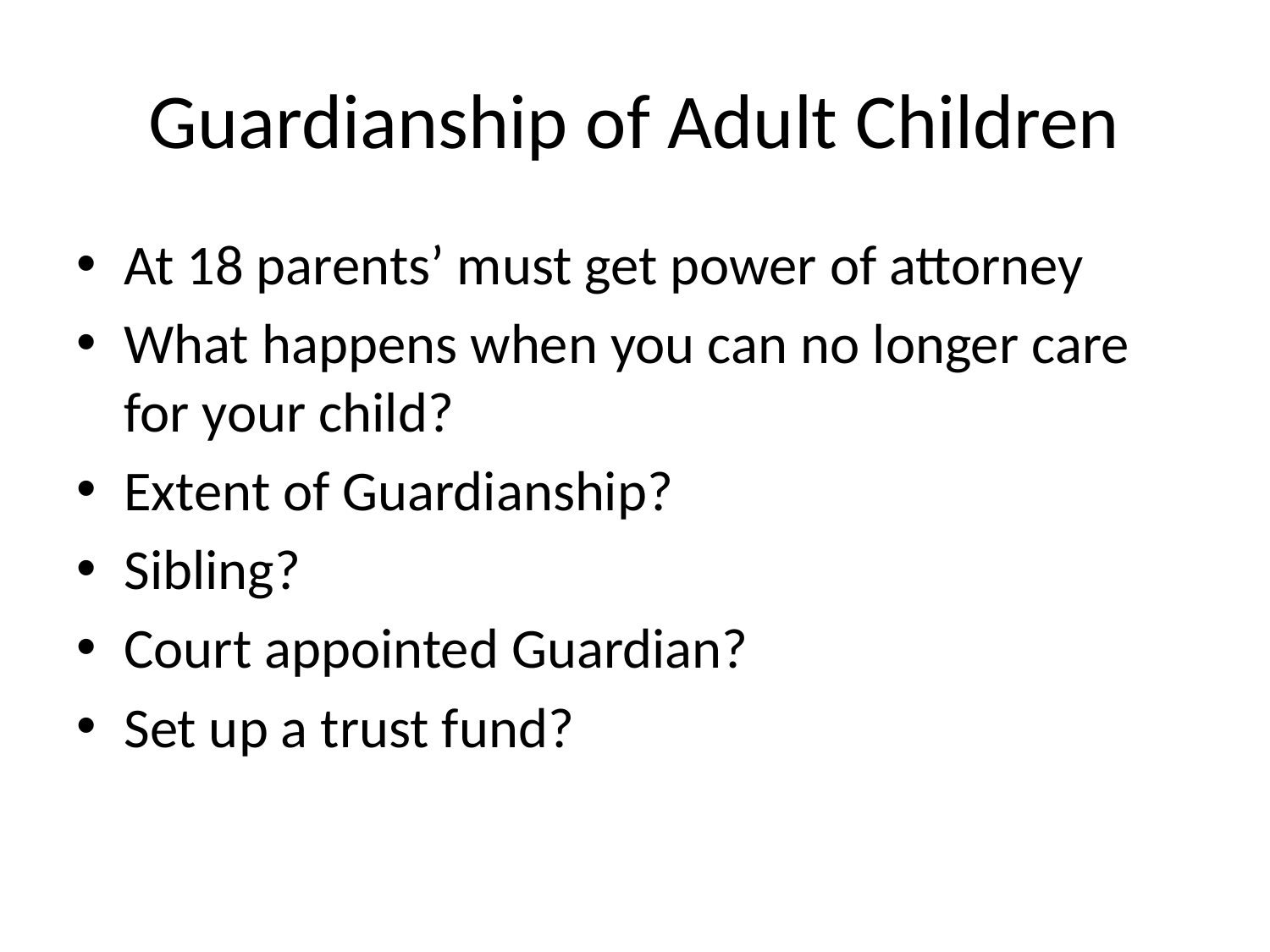

# Guardianship of Adult Children
At 18 parents’ must get power of attorney
What happens when you can no longer care for your child?
Extent of Guardianship?
Sibling?
Court appointed Guardian?
Set up a trust fund?